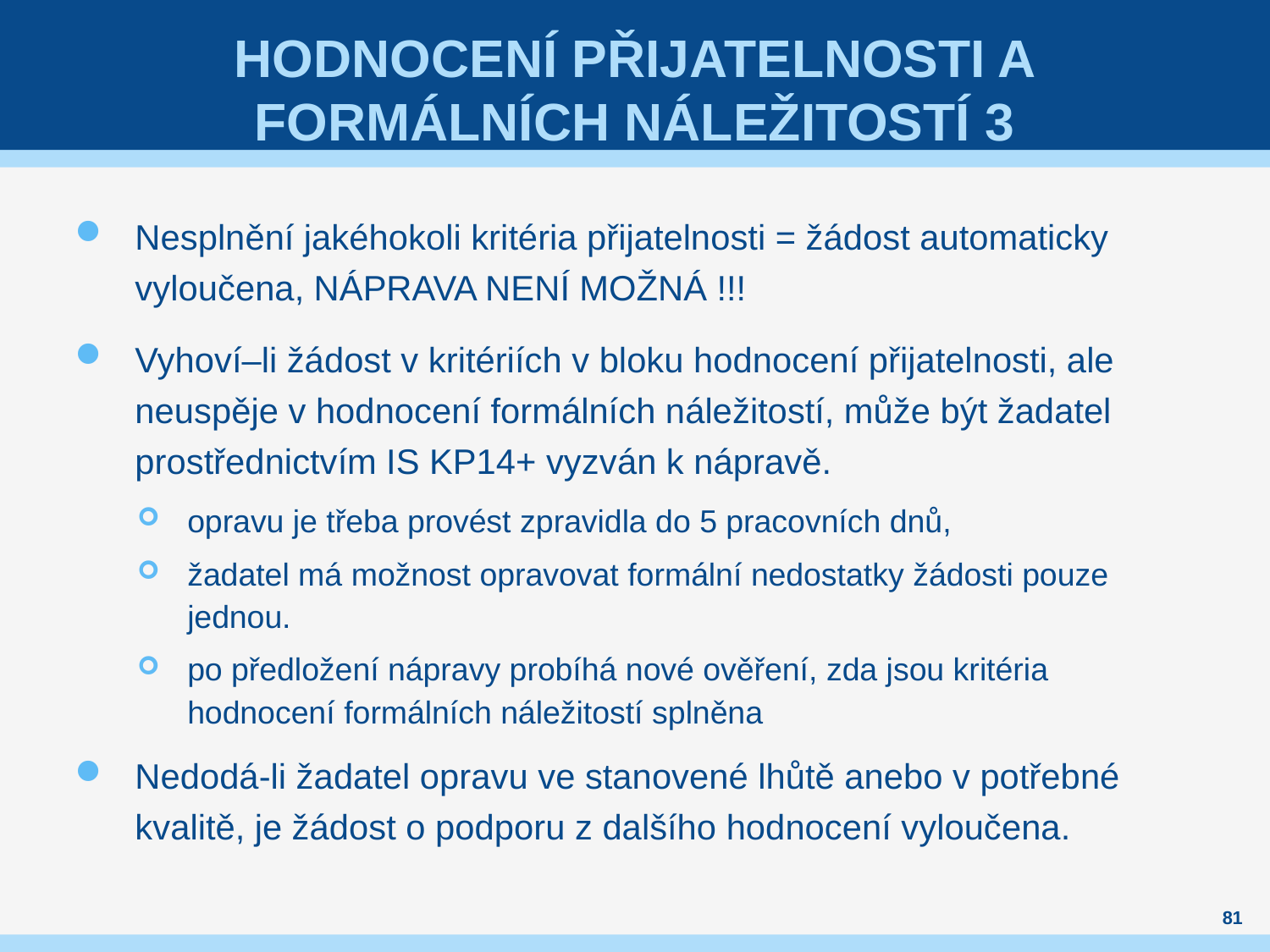

# hodnocení přijatelnosti a formálních náležitostí 3
Nesplnění jakéhokoli kritéria přijatelnosti = žádost automaticky vyloučena, NÁPRAVA NENÍ MOŽNÁ !!!
Vyhoví–li žádost v kritériích v bloku hodnocení přijatelnosti, ale neuspěje v hodnocení formálních náležitostí, může být žadatel prostřednictvím IS KP14+ vyzván k nápravě.
opravu je třeba provést zpravidla do 5 pracovních dnů,
žadatel má možnost opravovat formální nedostatky žádosti pouze jednou.
po předložení nápravy probíhá nové ověření, zda jsou kritéria hodnocení formálních náležitostí splněna
Nedodá-li žadatel opravu ve stanovené lhůtě anebo v potřebné kvalitě, je žádost o podporu z dalšího hodnocení vyloučena.
81